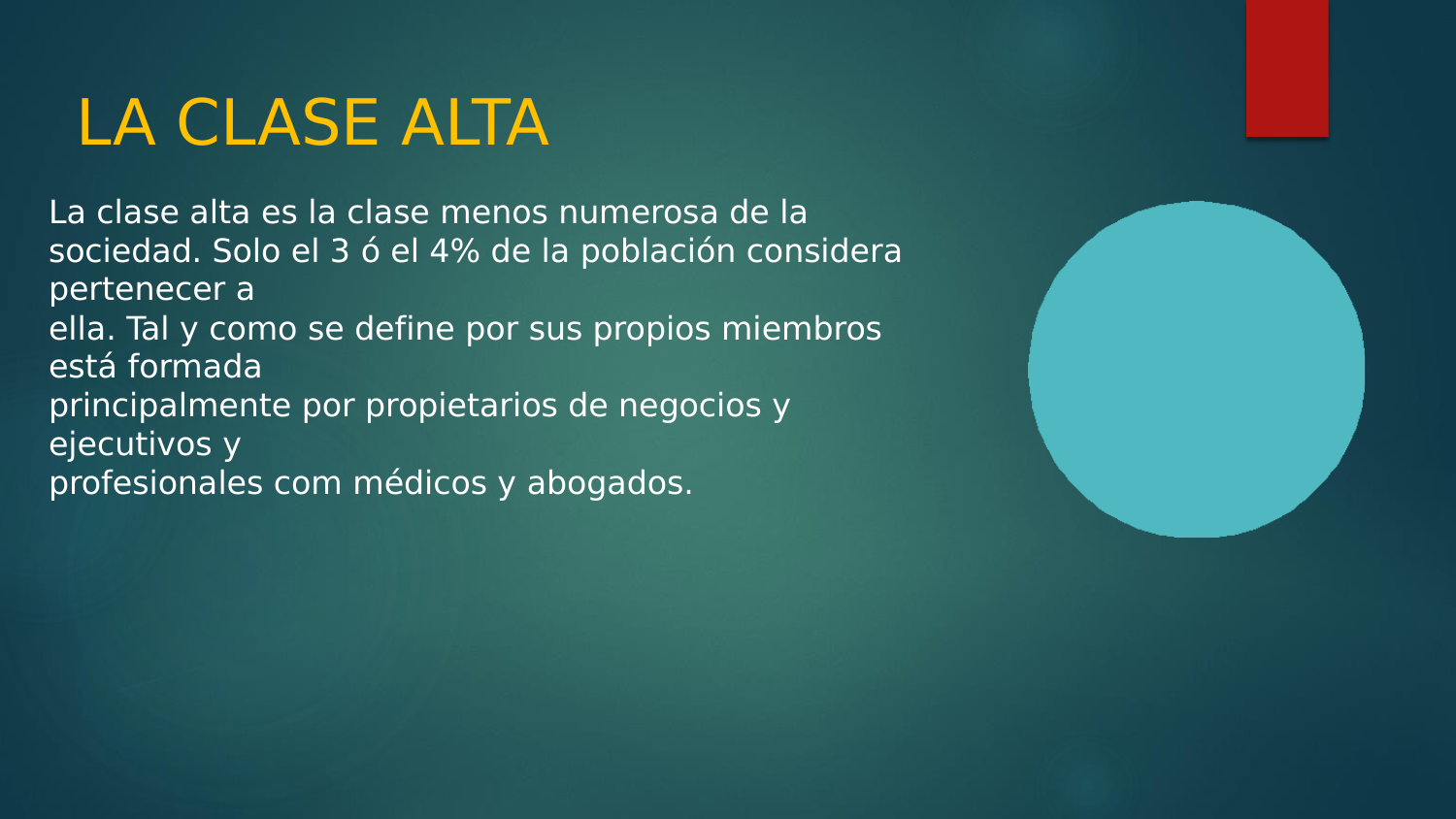

# LA CLASE ALTA
La clase alta es la clase menos numerosa de la
sociedad. Solo el 3 ó el 4% de la población considera pertenecer a
ella. Tal y como se define por sus propios miembros está formada
principalmente por propietarios de negocios y ejecutivos y
profesionales com médicos y abogados.